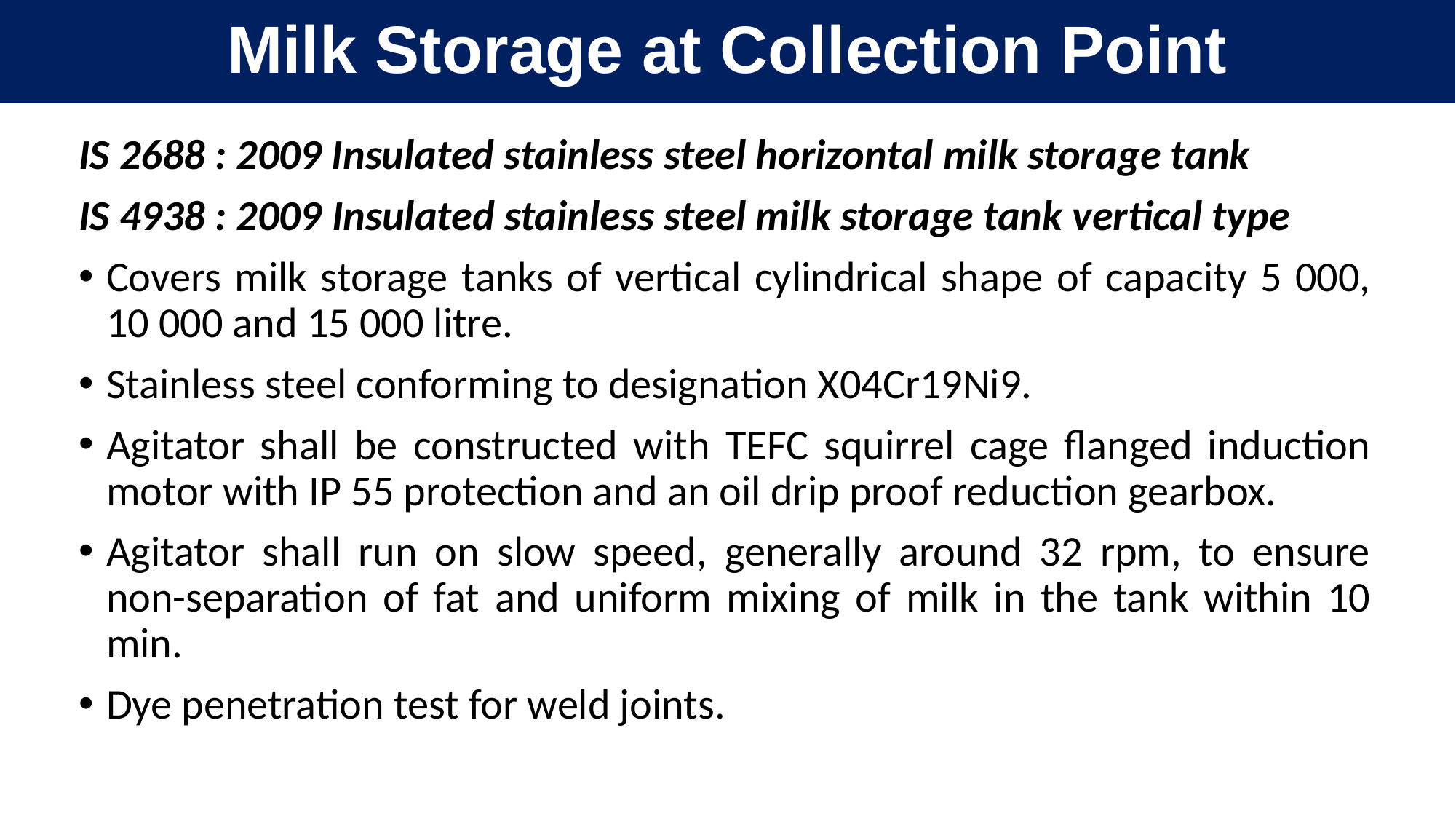

Milk Storage at Collection Point
IS 2688 : 2009 Insulated stainless steel horizontal milk storage tank
IS 4938 : 2009 Insulated stainless steel milk storage tank vertical type
Covers milk storage tanks of vertical cylindrical shape of capacity 5 000, 10 000 and 15 000 litre.
Stainless steel conforming to designation X04Cr19Ni9.
Agitator shall be constructed with TEFC squirrel cage flanged induction motor with IP 55 protection and an oil drip proof reduction gearbox.
Agitator shall run on slow speed, generally around 32 rpm, to ensure non-separation of fat and uniform mixing of milk in the tank within 10 min.
Dye penetration test for weld joints.